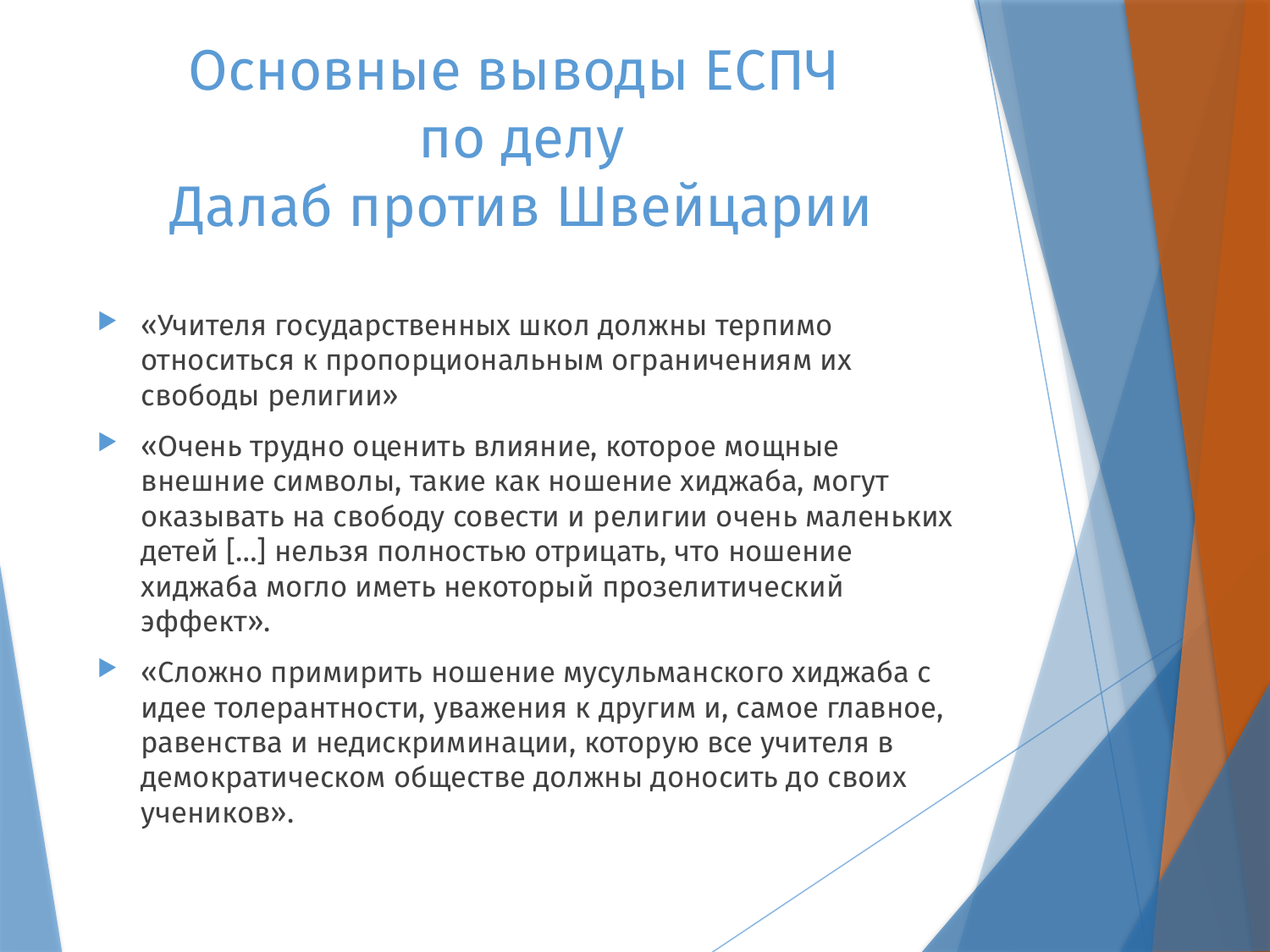

# Основные выводы ЕСПЧ по делу Далаб против Швейцарии
«Учителя государственных школ должны терпимо относиться к пропорциональным ограничениям их свободы религии»
«Очень трудно оценить влияние, которое мощные внешние символы, такие как ношение хиджаба, могут оказывать на свободу совести и религии очень маленьких детей […] нельзя полностью отрицать, что ношение хиджаба могло иметь некоторый прозелитический эффект».
«Сложно примирить ношение мусульманского хиджаба с идее толерантности, уважения к другим и, самое главное, равенства и недискриминации, которую все учителя в демократическом обществе должны доносить до своих учеников».